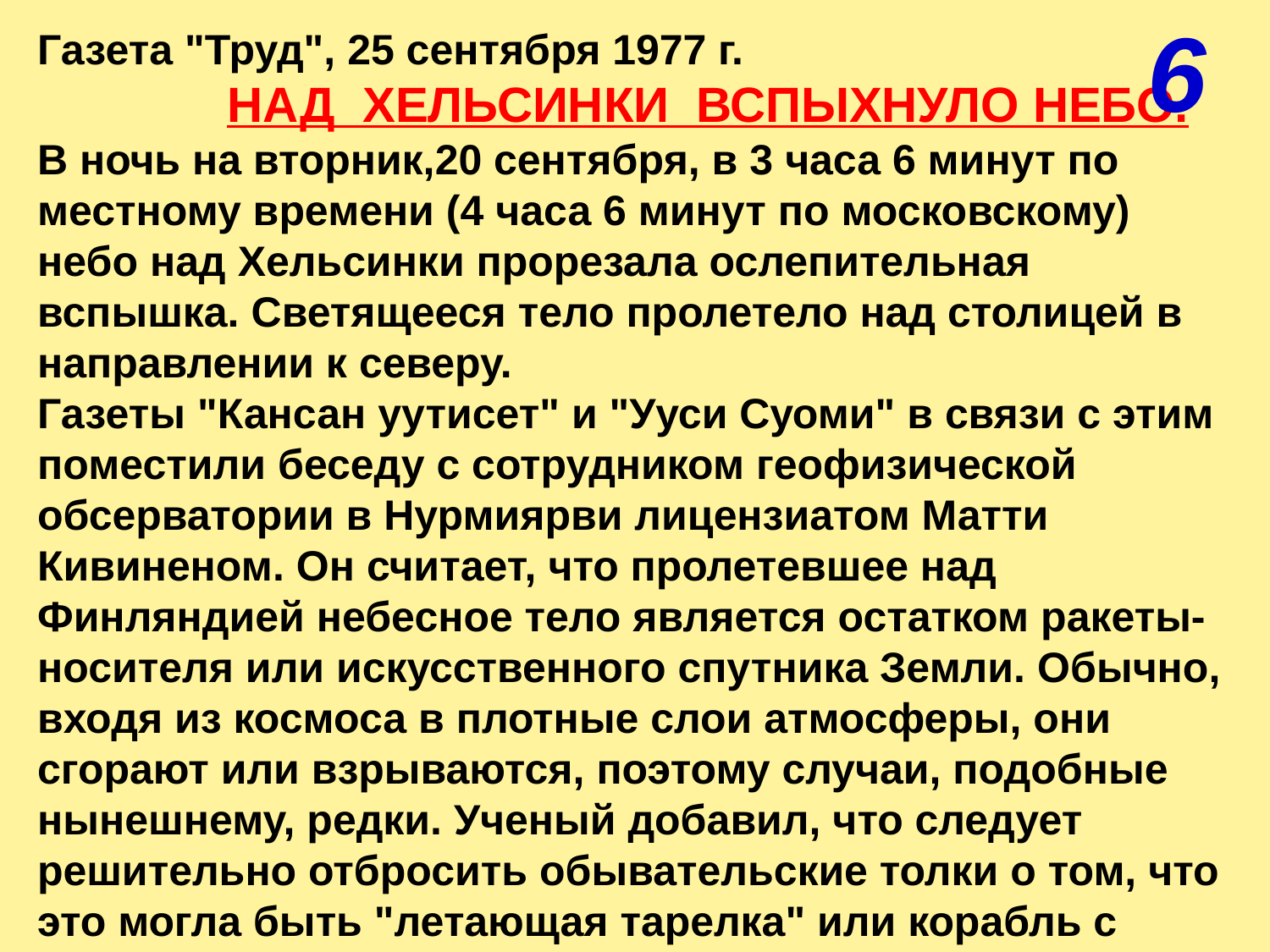

6
Газета "Труд", 25 сентября 1977 г.
                НАД  ХЕЛЬСИНКИ  ВСПЫХНУЛО НЕБО.
В ночь на вторник,20 сентября, в 3 часа 6 минут по местному времени (4 часа 6 минут по московскому) небо над Хельсинки прорезала ослепительная вспышка. Светящееся тело пролетело над столицей в направлении к северу.
Газеты "Кансан уутисет" и "Ууси Суоми" в связи с этим поместили беседу с сотрудником геофизической обсерватории в Нурмиярви лицензиатом Матти Кивиненом. Он считает, что пролетевшее над Финляндией небесное тело является остатком ракеты-носителя или искусственного спутника Земли. Обычно, входя из космоса в плотные слои атмосферы, они сгорают или взрываются, поэтому случаи, подобные нынешнему, редки. Ученый добавил, что следует решительно отбросить обывательские толки о том, что это могла быть "летающая тарелка" или корабль с инопланетянами.